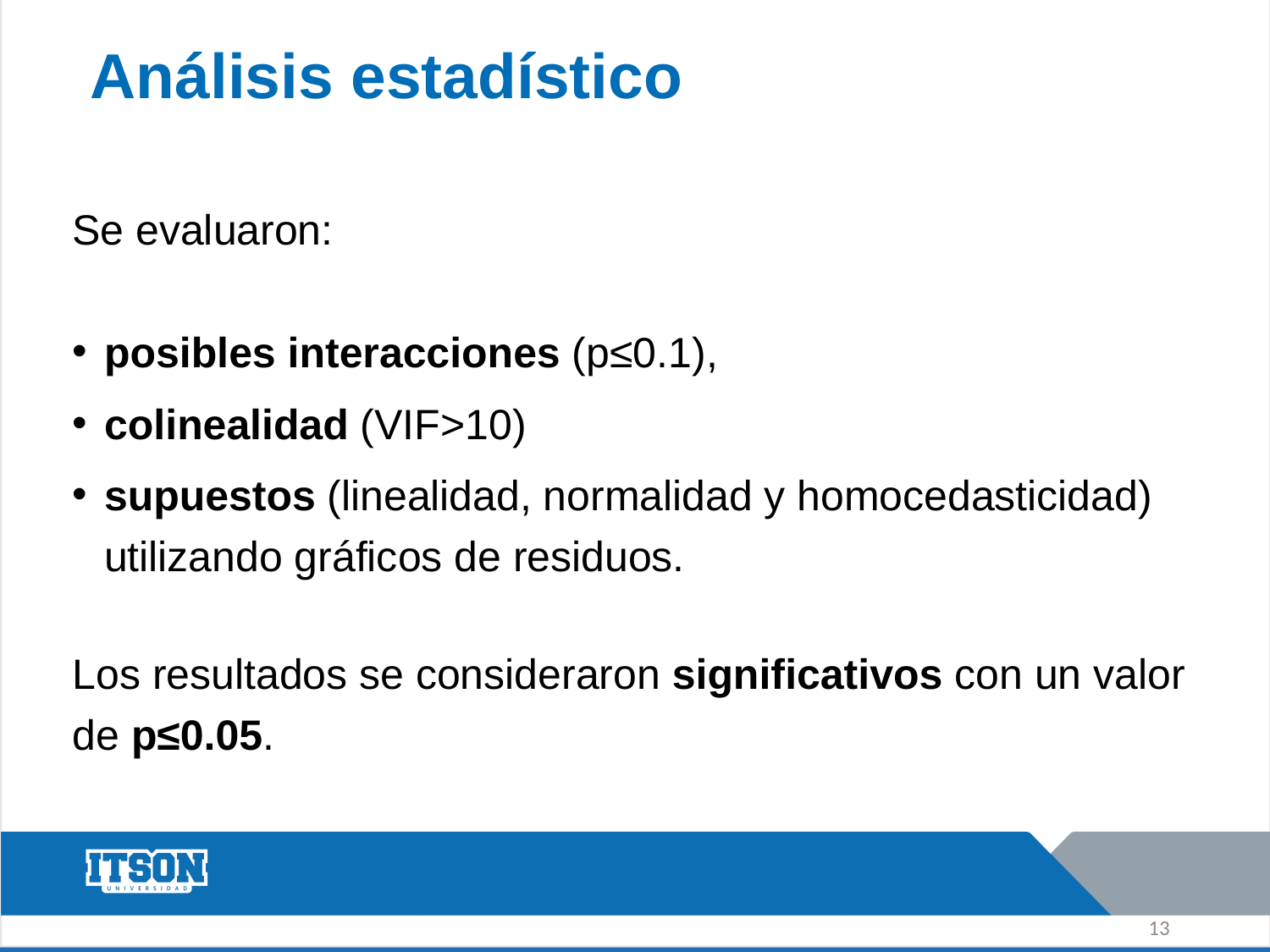

Análisis estadístico
Se evaluaron:

posibles interacciones (p≤0.1),
colinealidad (VIF>10)
supuestos (linealidad, normalidad y homocedasticidad) utilizando gráficos de residuos.

Los resultados se consideraron significativos con un valor de p≤0.05.

13